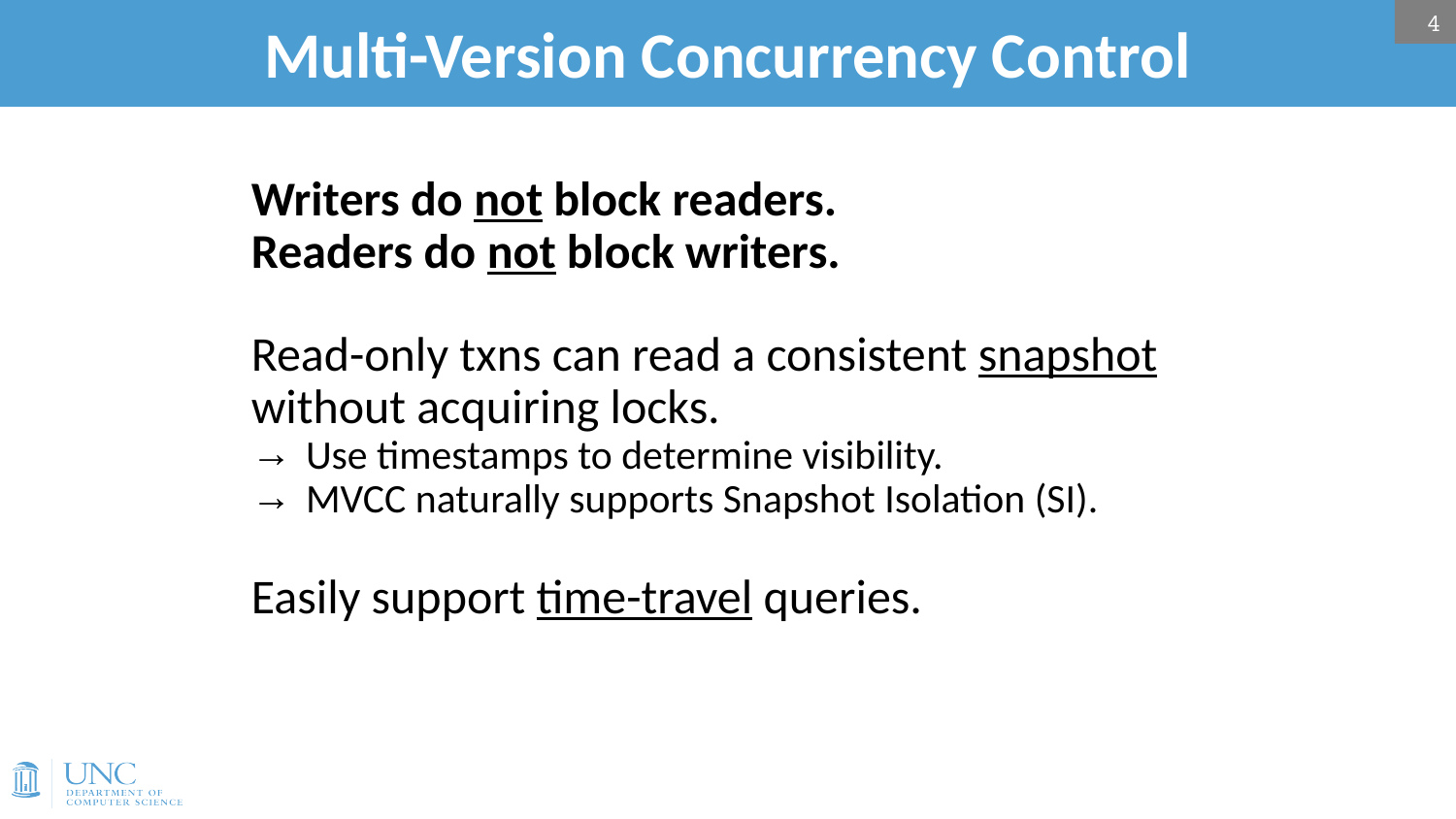

# Multi-Version Concurrency Control
4
Writers do not block readers.
Readers do not block writers.

Read-only txns can read a consistent snapshot without acquiring locks.
Use timestamps to determine visibility.
MVCC naturally supports Snapshot Isolation (SI).

Easily support time-travel queries.